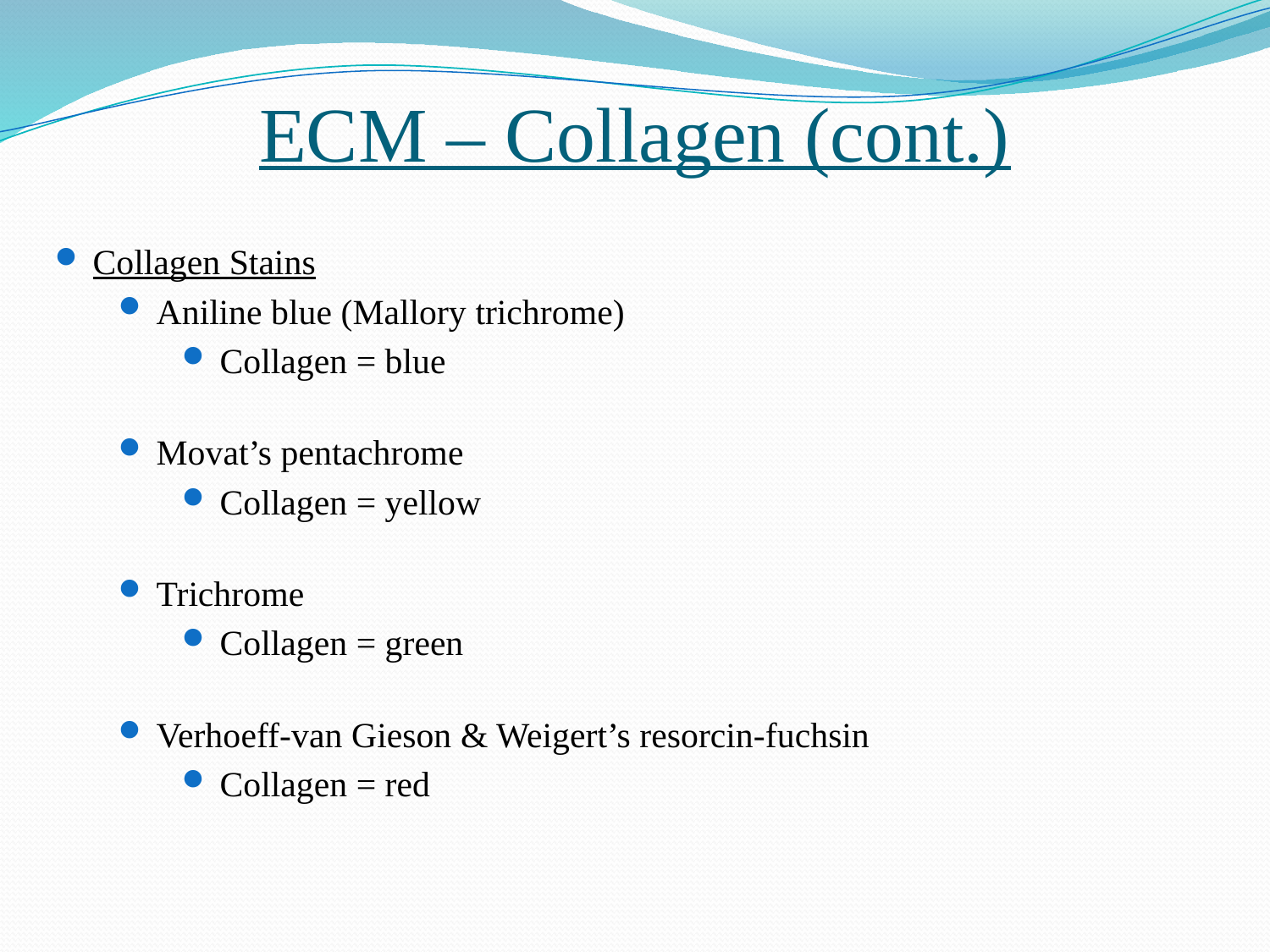

# ECM – Collagen (cont.)

Collagen Stains
Aniline blue (Mallory trichrome)
Collagen = blue
Movat’s pentachrome
Collagen = yellow
Trichrome
Collagen = green
Verhoeff-van Gieson & Weigert’s resorcin-fuchsin
Collagen = red